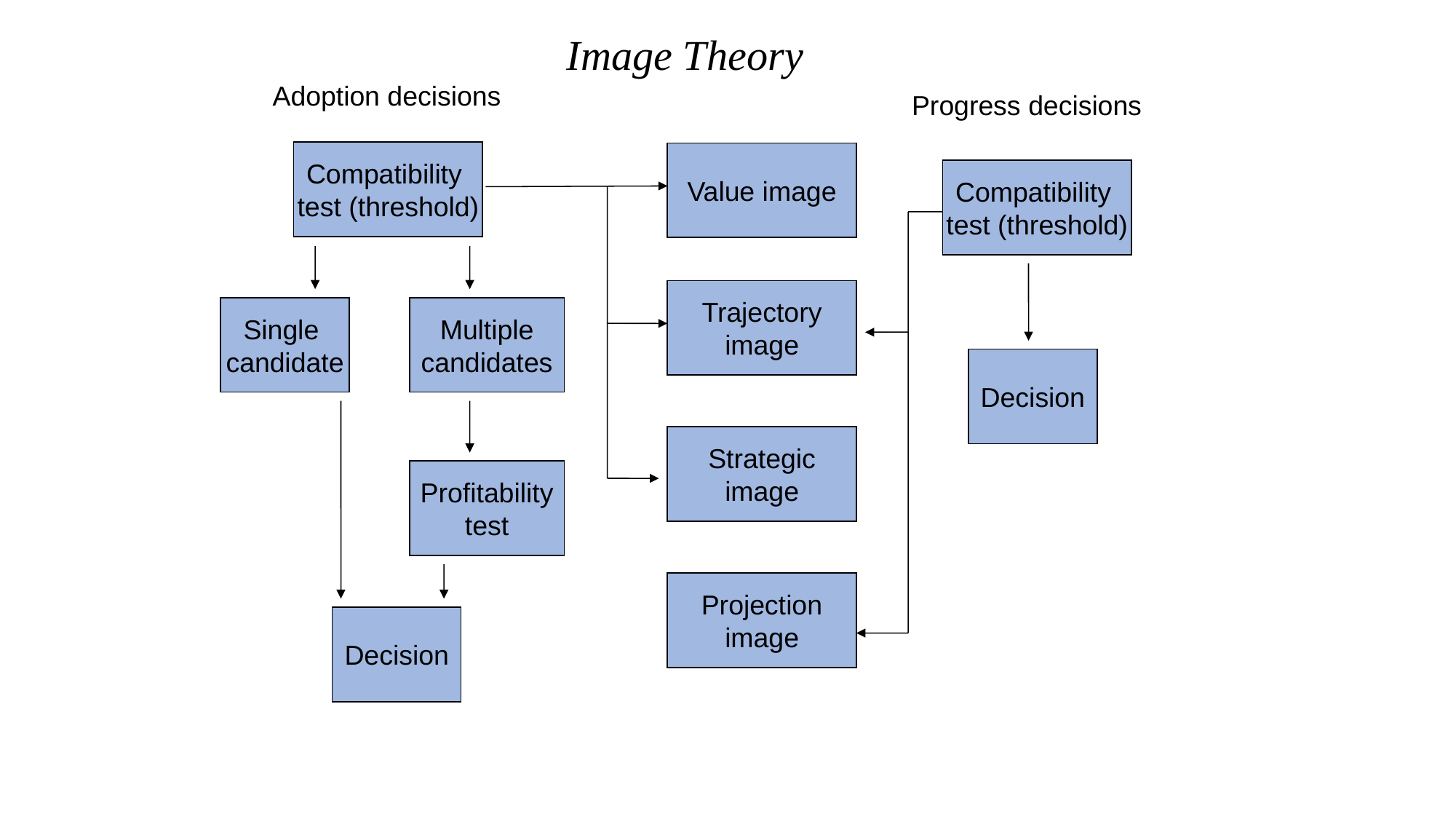

Image Theory
Adoption decisions
Progress decisions
Compatibility
test (threshold)
Value image
Compatibility
test (threshold)

Trajectory
image
Single
candidate
Multiple
candidates

Decision

Strategic
image
Profitability
test

Projection
image
Decision